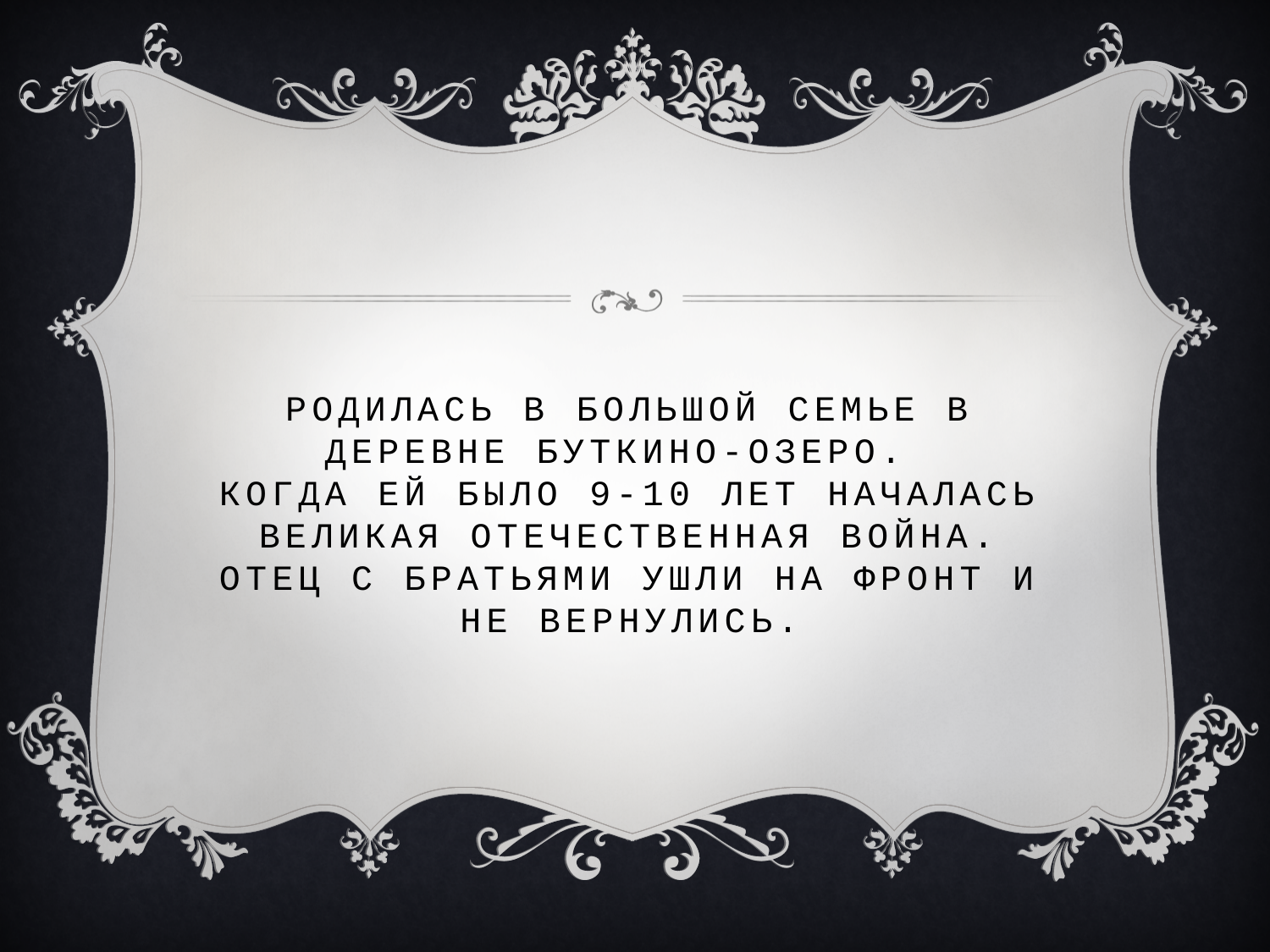

# Родилась в большой семье в деревне Буткино-озеро. когда ей было 9-10 лет началась Великая Отечественная война. отец с братьями ушли на фронт и не вернулись.